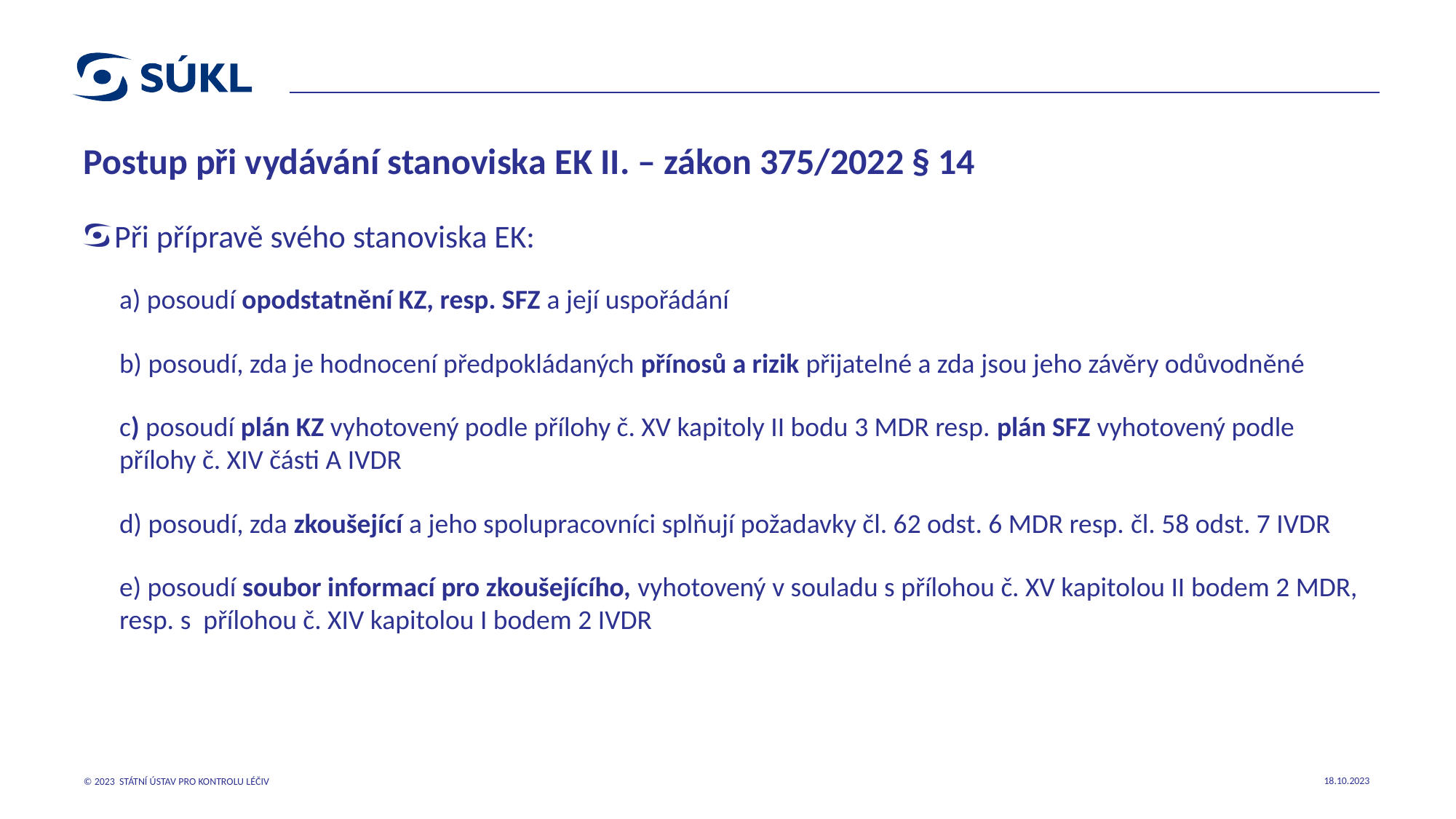

# Postup při vydávání stanoviska EK II. – zákon 375/2022 § 14
Při přípravě svého stanoviska EK:

a) posoudí opodstatnění KZ, resp. SFZ a její uspořádání

b) posoudí, zda je hodnocení předpokládaných přínosů a rizik přijatelné a zda jsou jeho závěry odůvodněné

c) posoudí plán KZ vyhotovený podle přílohy č. XV kapitoly II bodu 3 MDR resp. plán SFZ vyhotovený podle přílohy č. XIV části A IVDR

d) posoudí, zda zkoušející a jeho spolupracovníci splňují požadavky čl. 62 odst. 6 MDR resp. čl. 58 odst. 7 IVDR

e) posoudí soubor informací pro zkoušejícího, vyhotovený v souladu s přílohou č. XV kapitolou II bodem 2 MDR, resp. s  přílohou č. XIV kapitolou I bodem 2 IVDR

18.10.2023
© 2023  STÁTNÍ ÚSTAV PRO KONTROLU LÉČIV